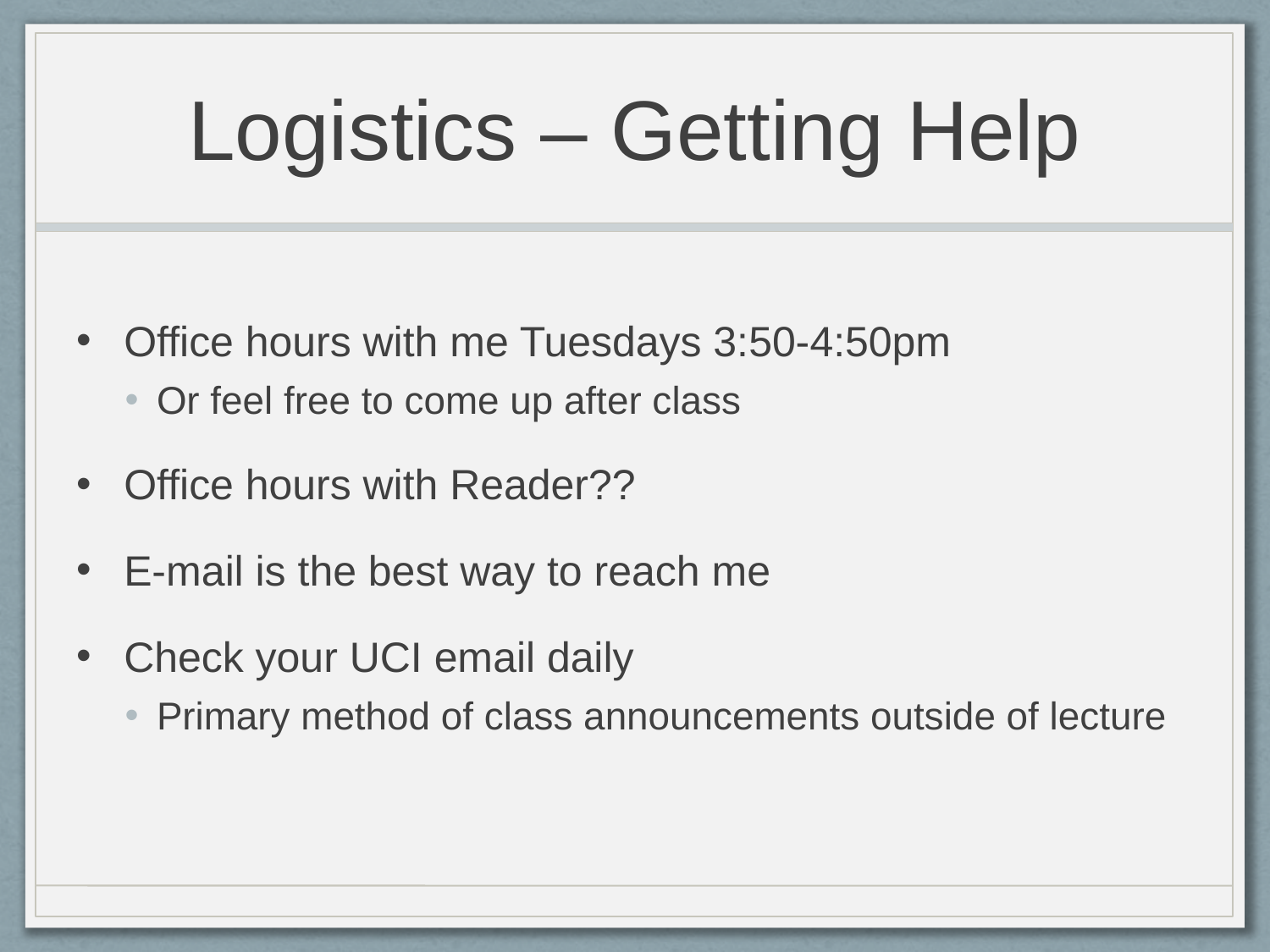

# Logistics – Getting Help

Office hours with me Tuesdays 3:50-4:50pm
Or feel free to come up after class
Office hours with Reader??
E-mail is the best way to reach me
Check your UCI email daily
Primary method of class announcements outside of lecture